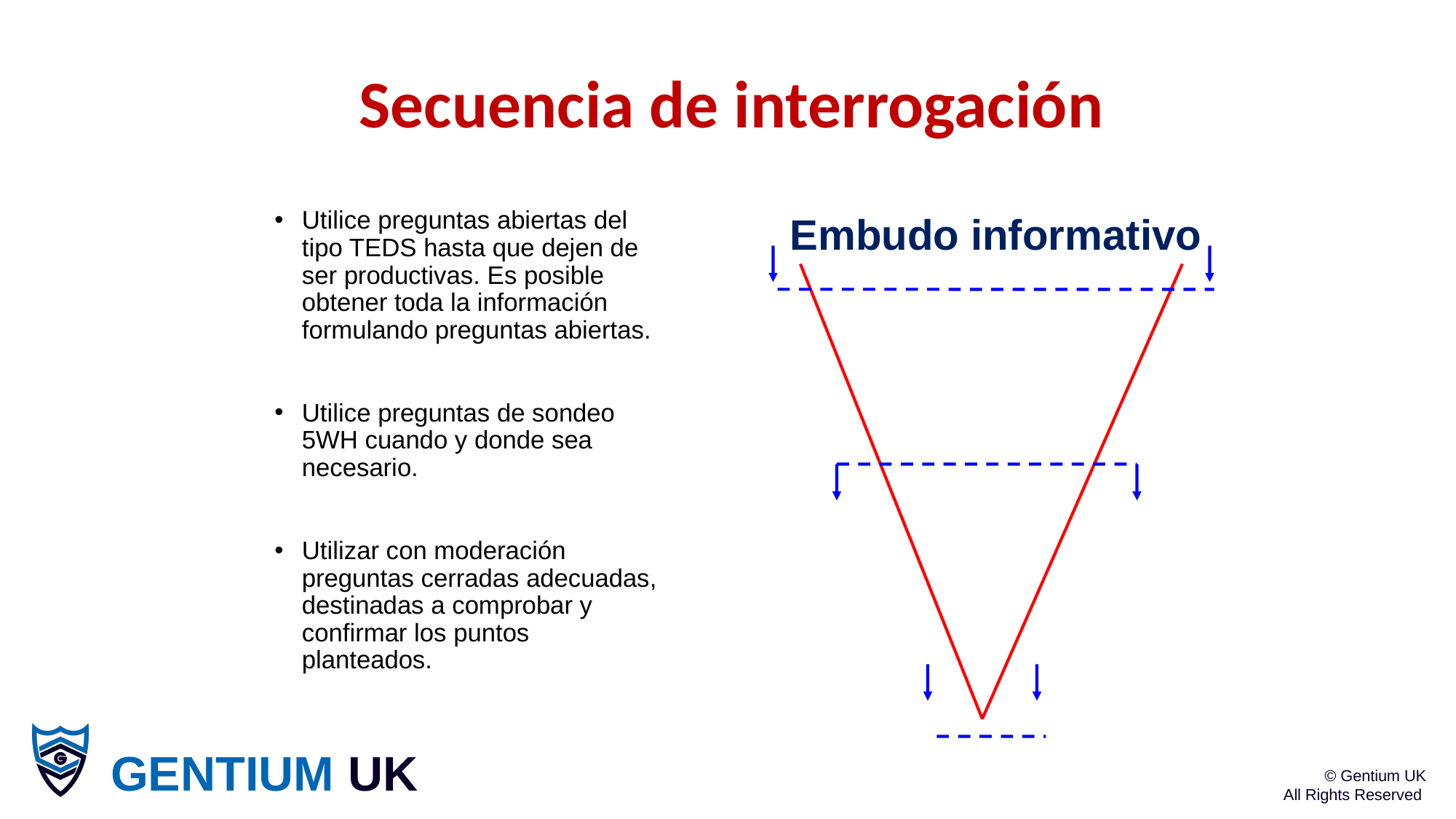

# Secuencia de interrogación
Utilice preguntas abiertas del tipo TEDS hasta que dejen de ser productivas. Es posible obtener toda la información formulando preguntas abiertas.

Utilice preguntas de sondeo 5WH cuando y donde sea necesario.

Utilizar con moderación preguntas cerradas adecuadas, destinadas a comprobar y confirmar los puntos planteados.
Embudo informativo